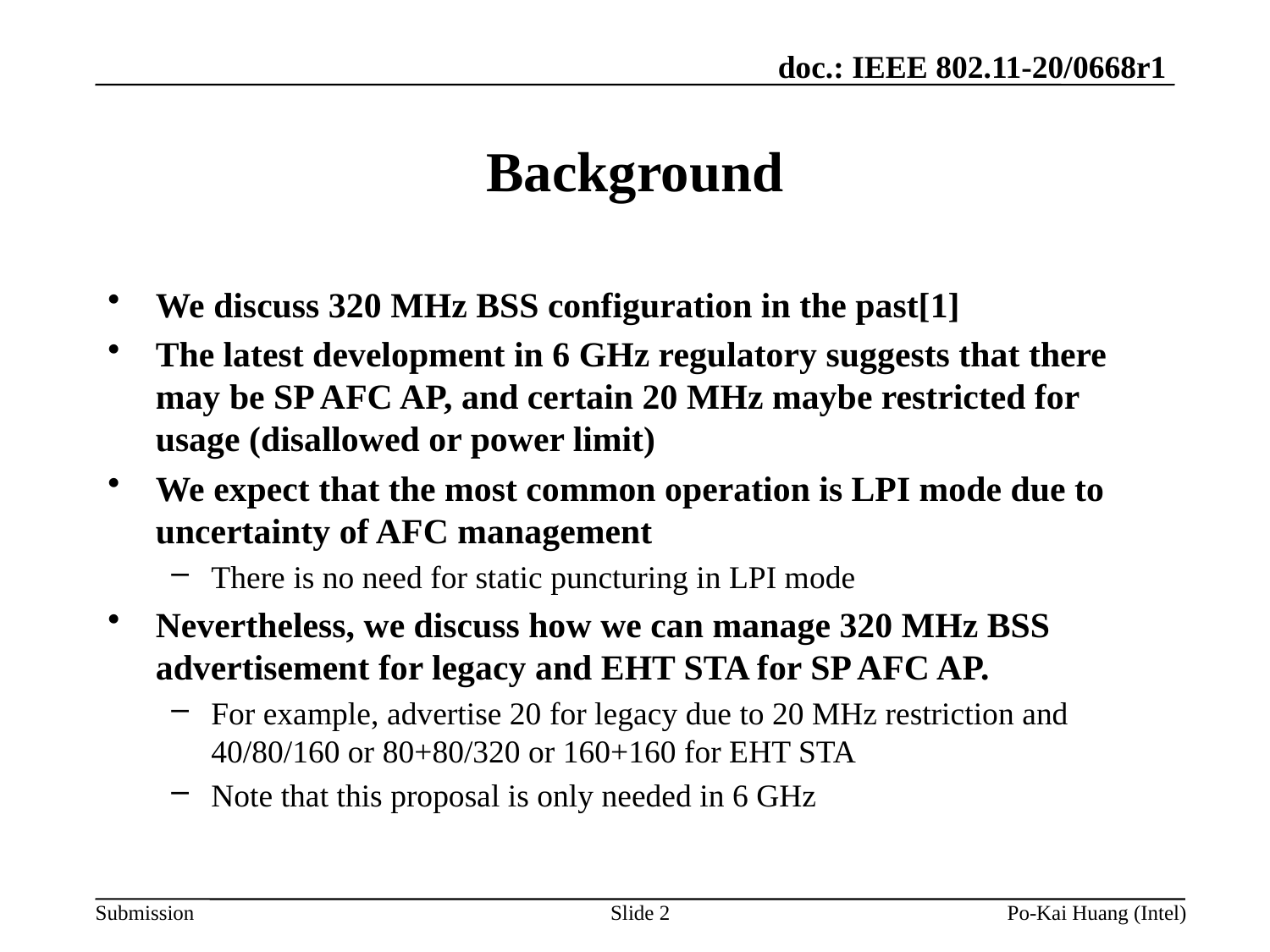

# Background
We discuss 320 MHz BSS configuration in the past[1]
The latest development in 6 GHz regulatory suggests that there may be SP AFC AP, and certain 20 MHz maybe restricted for usage (disallowed or power limit)
We expect that the most common operation is LPI mode due to uncertainty of AFC management
There is no need for static puncturing in LPI mode
Nevertheless, we discuss how we can manage 320 MHz BSS advertisement for legacy and EHT STA for SP AFC AP.
For example, advertise 20 for legacy due to 20 MHz restriction and 40/80/160 or 80+80/320 or 160+160 for EHT STA
Note that this proposal is only needed in 6 GHz
Slide 2
Po-Kai Huang (Intel)